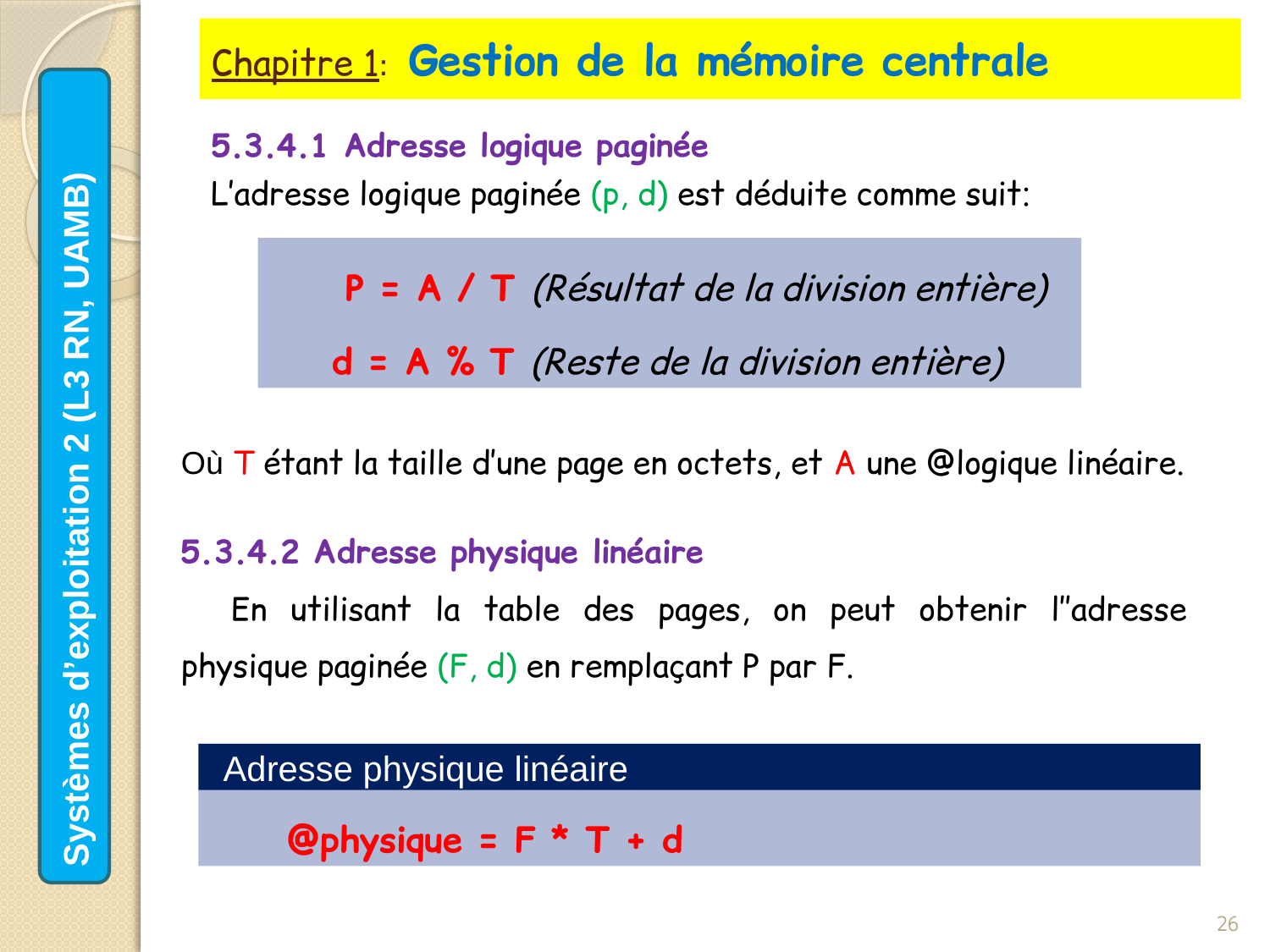

# Chapitre 1:  Gestion de la mémoire centrale
5.3.4.1 Adresse logique paginée
L’adresse logique paginée (p, d) est déduite comme suit:
 P = A / T (Résultat de la division entière)
d = A % T (Reste de la division entière)
Où T étant la taille d’une page en octets, et A une @logique linéaire.
Systèmes d’exploitation 2 (L3 RN, UAMB)
5.3.4.2 Adresse physique linéaire
	En utilisant la table des pages, on peut obtenir l’’adresse physique paginée (F, d) en remplaçant P par F.
Adresse physique linéaire
 @physique = F * T + d
26